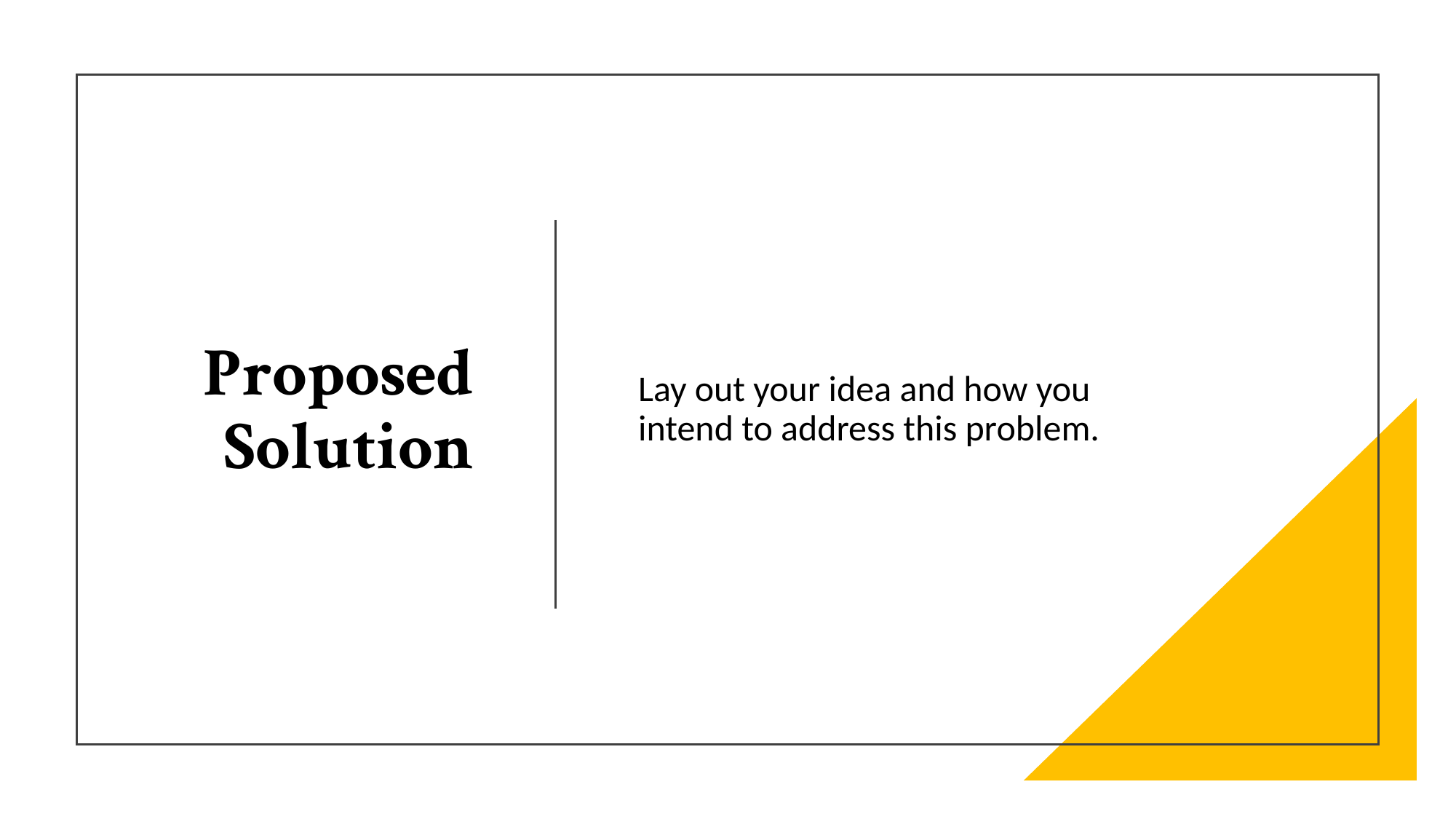

# Proposed Solution
Lay out your idea and how you intend to address this problem.